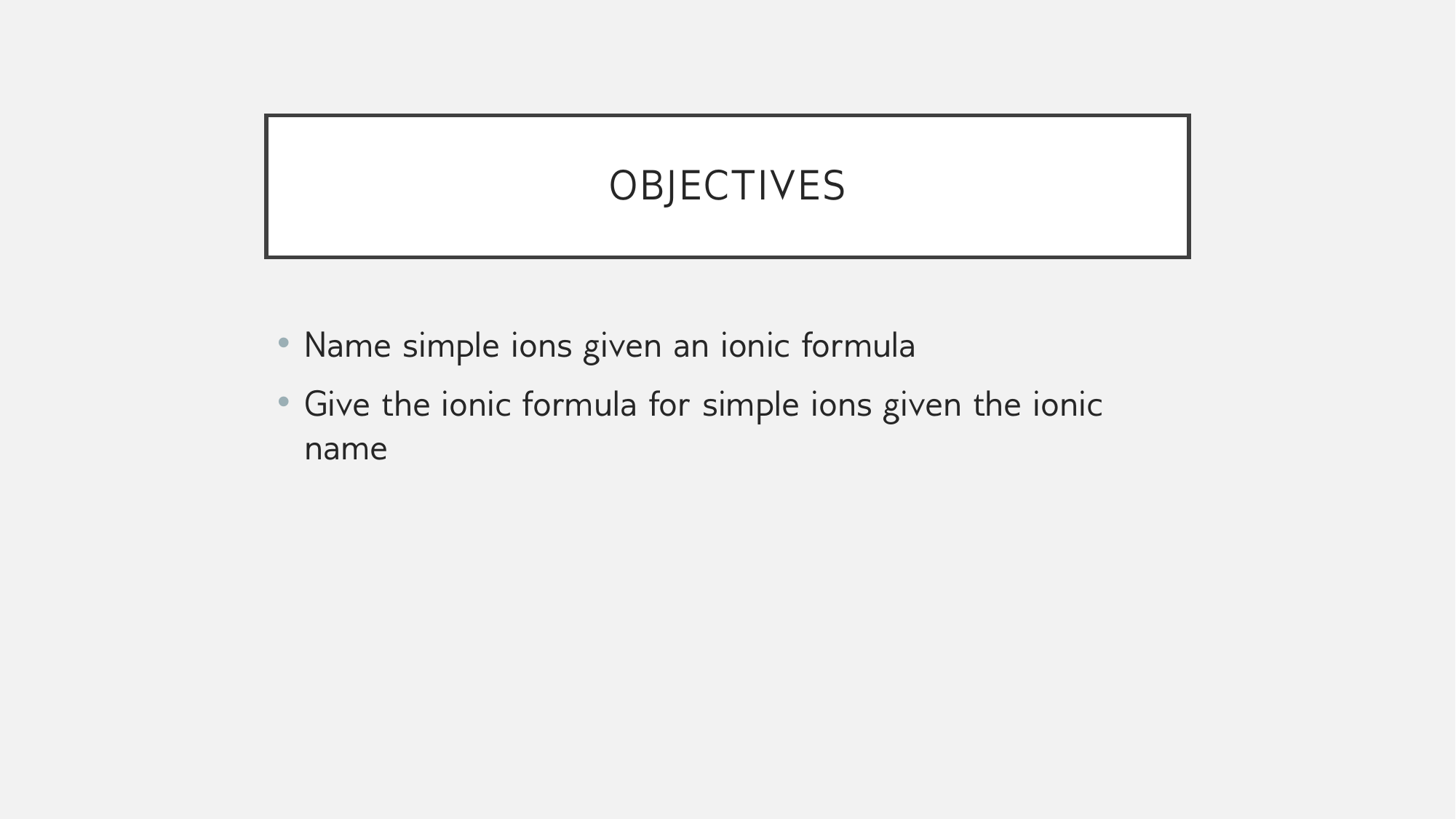

# Objectives
Name simple ions given an ionic formula
Give the ionic formula for simple ions given the ionic name